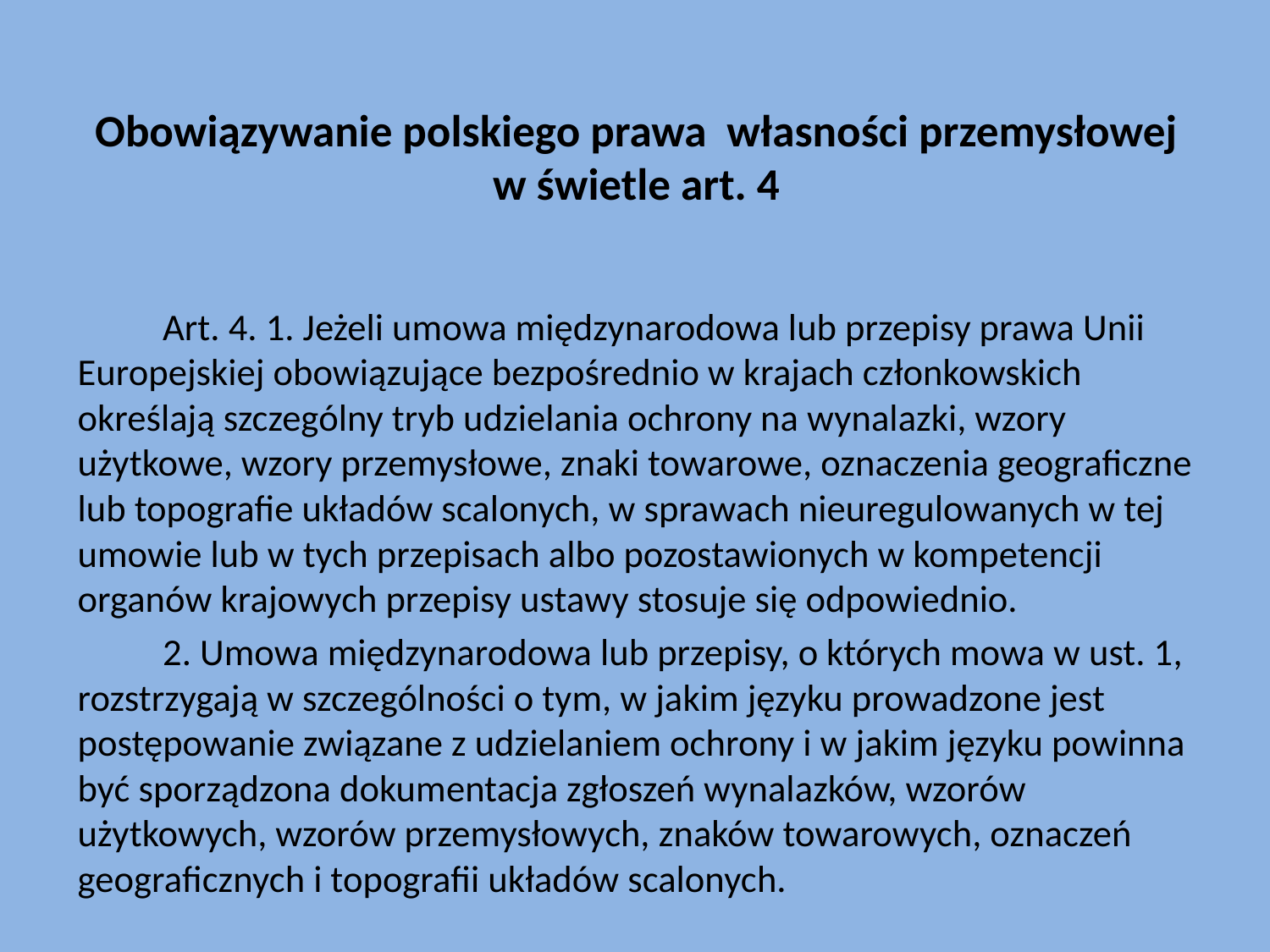

# Obowiązywanie polskiego prawa  własności przemysłowej w świetle art. 4
	Art. 4. 1. Jeżeli umowa międzynarodowa lub przepisy prawa Unii Europejskiej obowiązujące bezpośrednio w krajach członkowskich określają szczególny tryb udzielania ochrony na wynalazki, wzory użytkowe, wzory przemysłowe, znaki towarowe, oznaczenia geograficzne lub topografie układów scalonych, w sprawach nieuregulowanych w tej umowie lub w tych przepisach albo pozostawionych w kompetencji organów krajowych przepisy ustawy stosuje się odpowiednio.
	2. Umowa międzynarodowa lub przepisy, o których mowa w ust. 1, rozstrzygają w szczególności o tym, w jakim języku prowadzone jest postępowanie związane z udzielaniem ochrony i w jakim języku powinna być sporządzona dokumentacja zgłoszeń wynalazków, wzorów użytkowych, wzorów przemysłowych, znaków towarowych, oznaczeń geograficznych i topografii układów scalonych.